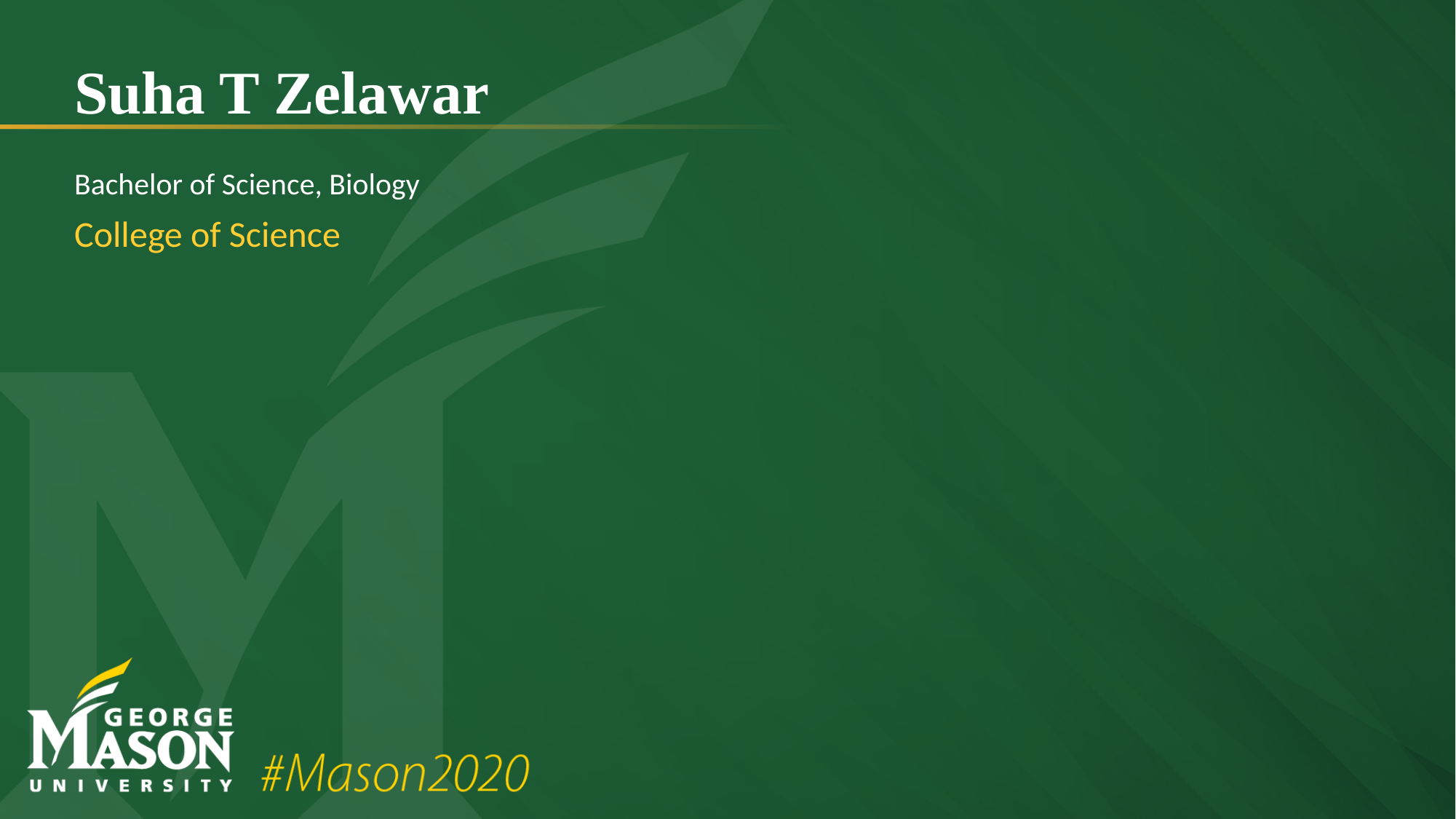

# Suha T Zelawar
Bachelor of Science, Biology
College of Science